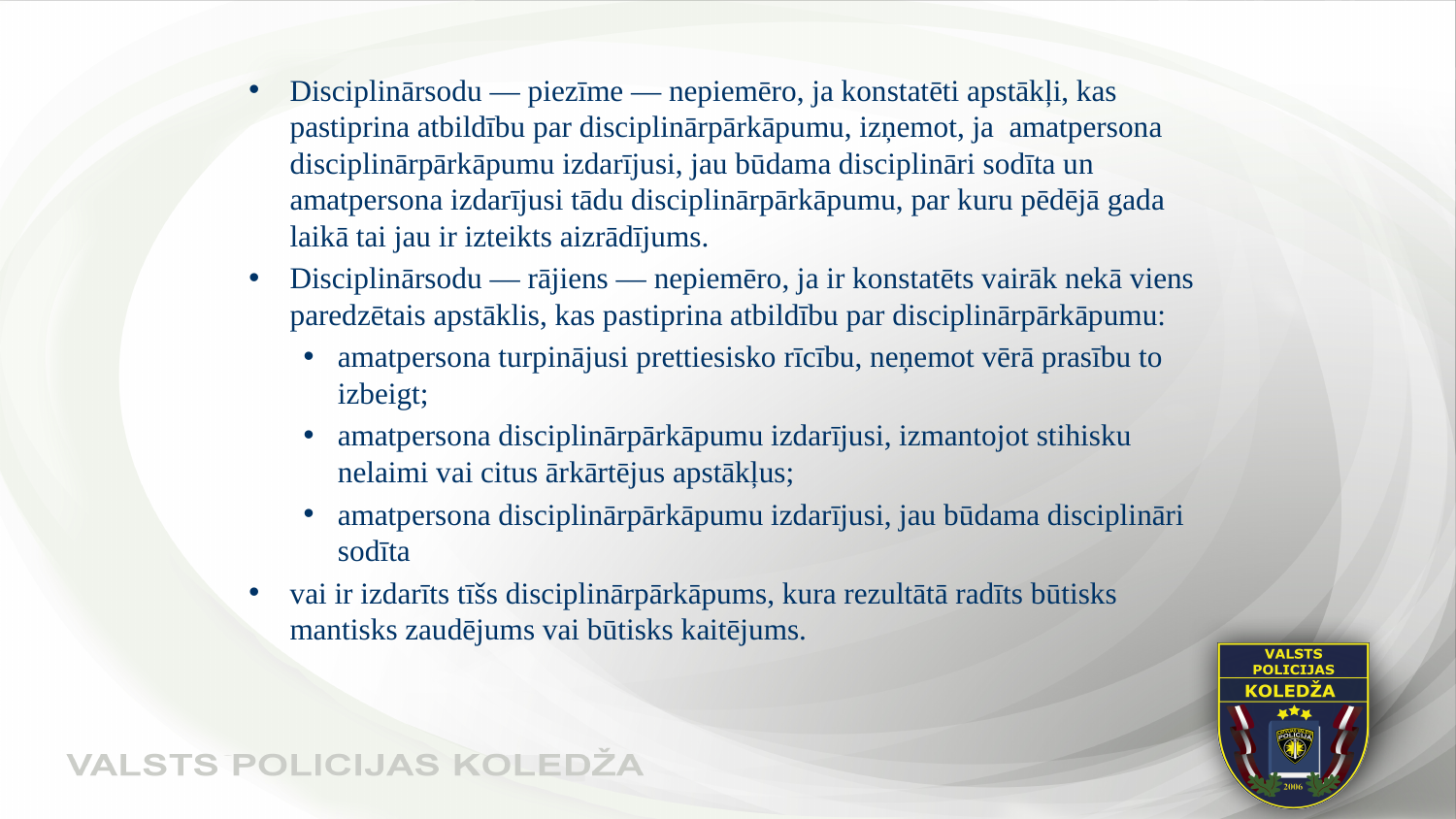

#
Disciplinārsodu — piezīme — nepiemēro, ja konstatēti apstākļi, kas pastiprina atbildību par disciplinārpārkāpumu, izņemot, ja  amatpersona disciplinārpārkāpumu izdarījusi, jau būdama disciplināri sodīta un amatpersona izdarījusi tādu disciplinārpārkāpumu, par kuru pēdējā gada laikā tai jau ir izteikts aizrādījums.
Disciplinārsodu — rājiens — nepiemēro, ja ir konstatēts vairāk nekā viens paredzētais apstāklis, kas pastiprina atbildību par disciplinārpārkāpumu:
amatpersona turpinājusi prettiesisko rīcību, neņemot vērā prasību to izbeigt;
amatpersona disciplinārpārkāpumu izdarījusi, izmantojot stihisku nelaimi vai citus ārkārtējus apstākļus;
amatpersona disciplinārpārkāpumu izdarījusi, jau būdama disciplināri sodīta
vai ir izdarīts tīšs disciplinārpārkāpums, kura rezultātā radīts būtisks mantisks zaudējums vai būtisks kaitējums.